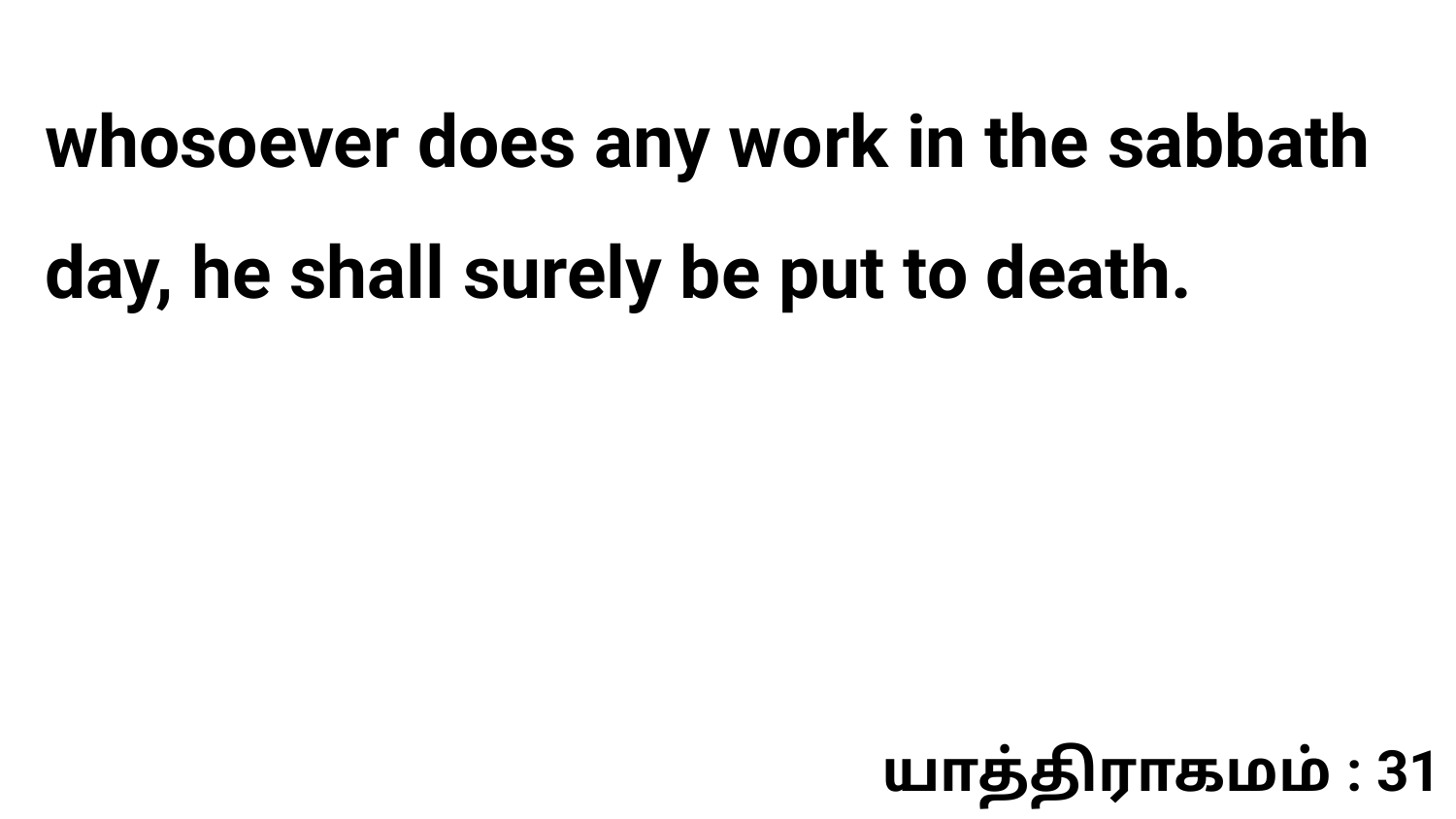

whosoever does any work in the sabbath day, he shall surely be put to death.
யாத்திராகமம் : 31